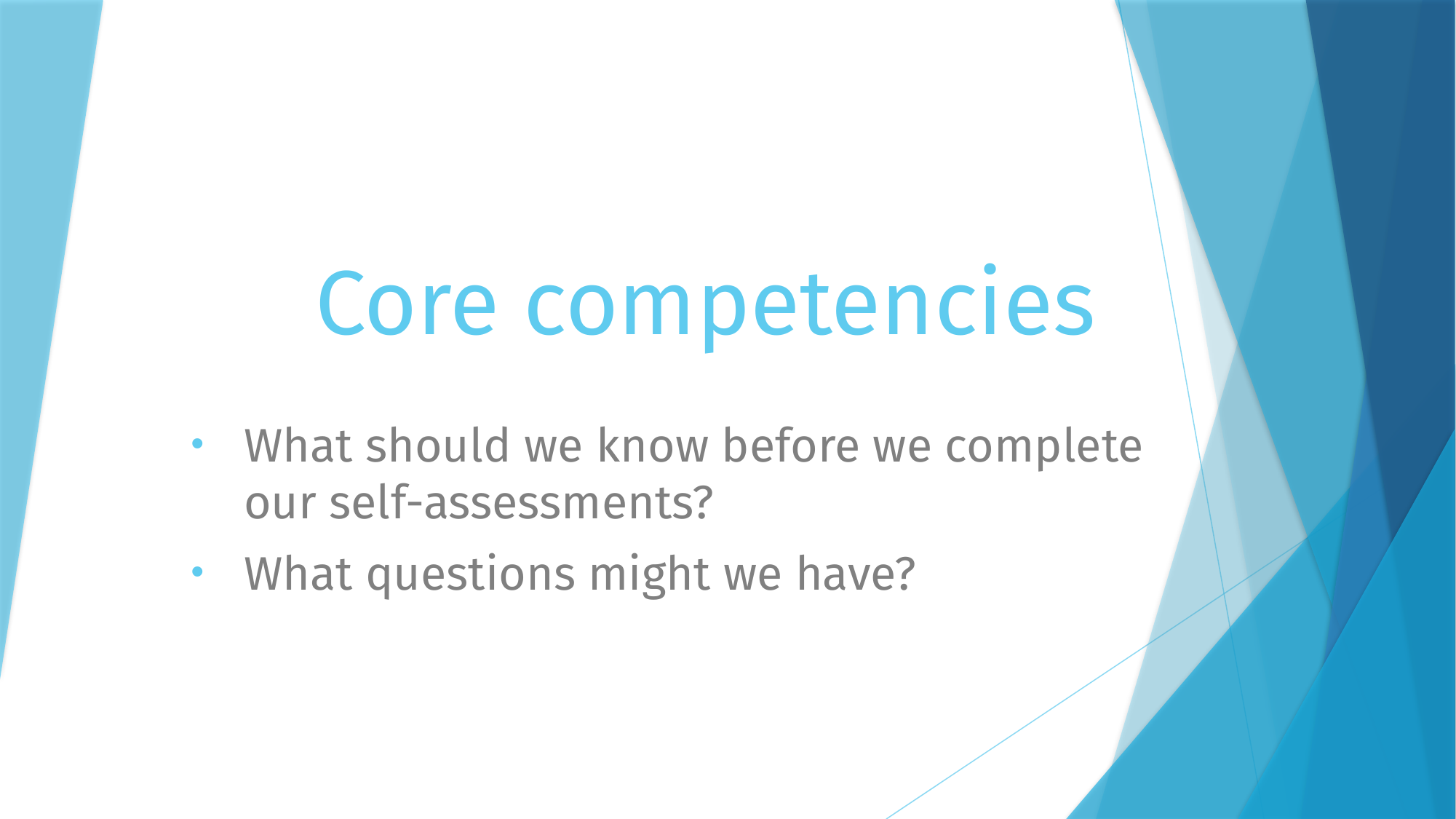

# Core competencies
What should we know before we complete our self-assessments?
What questions might we have?